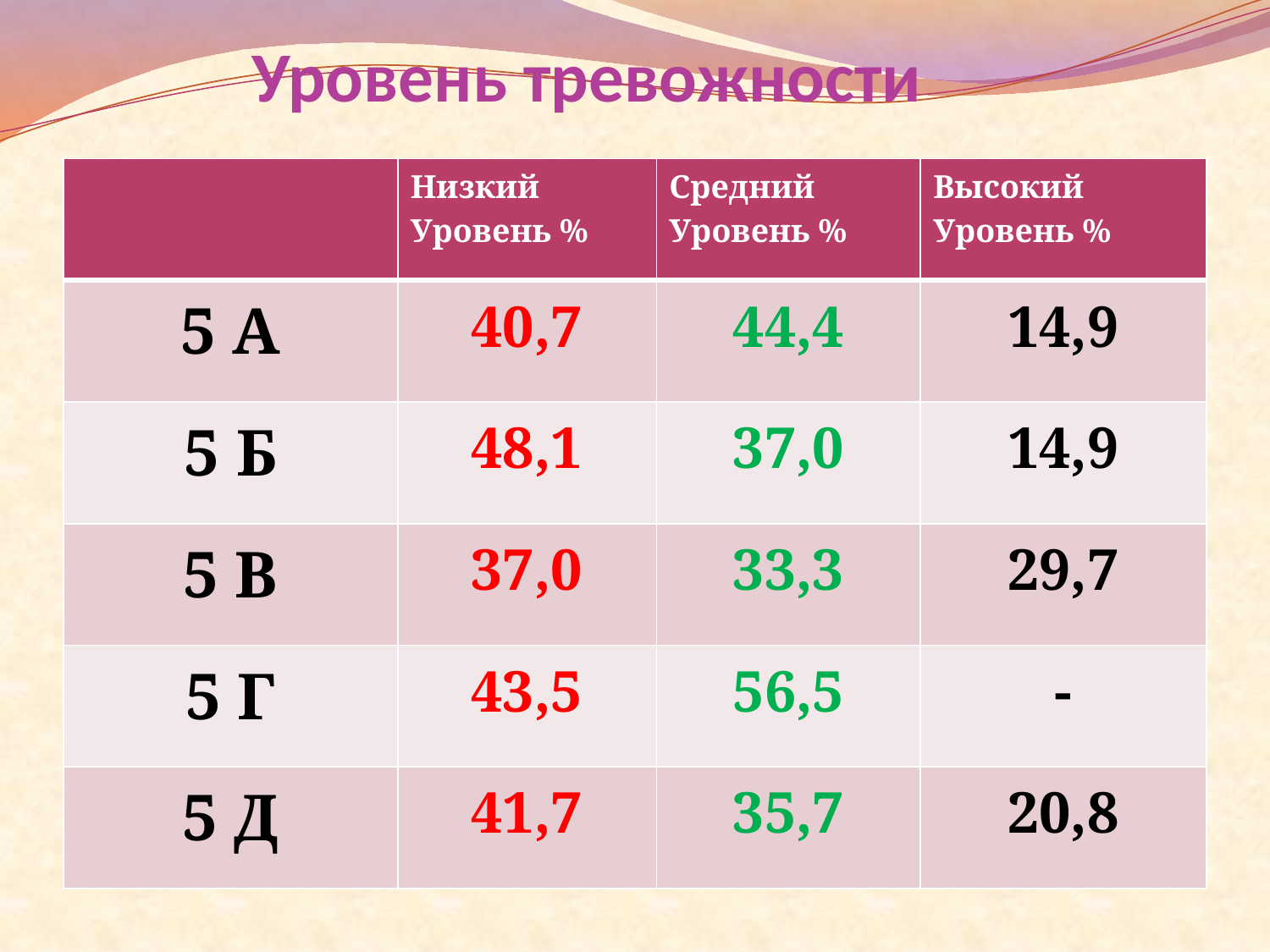

# Уровень тревожности
|  | Низкий Уровень % | Средний Уровень % | Высокий Уровень % |
| --- | --- | --- | --- |
| 5 А | 40,7 | 44,4 | 14,9 |
| 5 Б | 48,1 | 37,0 | 14,9 |
| 5 В | 37,0 | 33,3 | 29,7 |
| 5 Г | 43,5 | 56,5 | - |
| 5 Д | 41,7 | 35,7 | 20,8 |